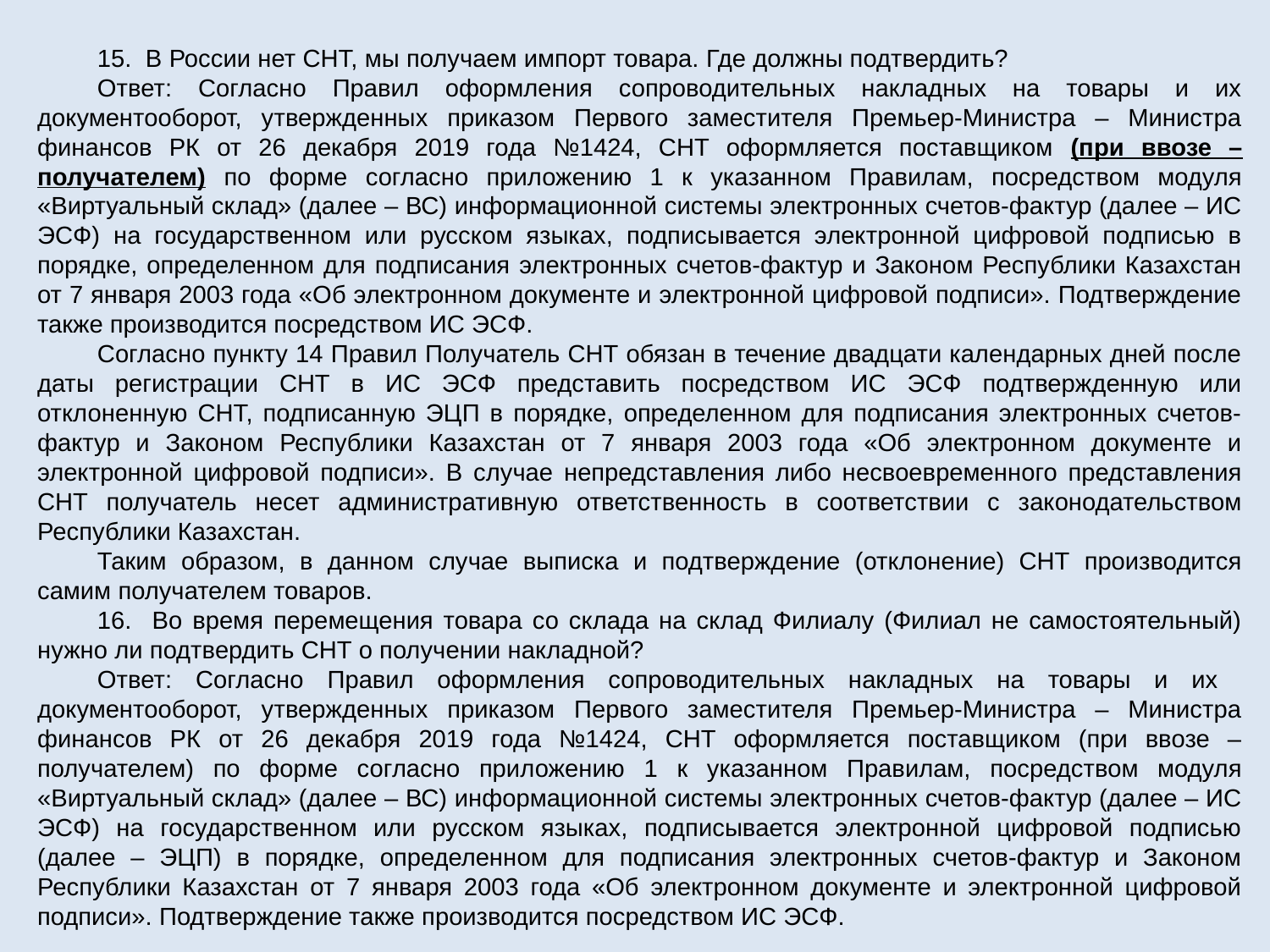

15.  В России нет СНТ, мы получаем импорт товара. Где должны подтвердить?
Ответ: Согласно Правил оформления сопроводительных накладных на товары и их документооборот, утвержденных приказом Первого заместителя Премьер-Министра – Министра финансов РК от 26 декабря 2019 года №1424, СНТ оформляется поставщиком (при ввозе – получателем) по форме согласно приложению 1 к указанном Правилам, посредством модуля «Виртуальный склад» (далее – ВС) информационной системы электронных счетов-фактур (далее – ИС ЭСФ) на государственном или русском языках, подписывается электронной цифровой подписью в порядке, определенном для подписания электронных счетов-фактур и Законом Республики Казахстан от 7 января 2003 года «Об электронном документе и электронной цифровой подписи». Подтверждение также производится посредством ИС ЭСФ.
Согласно пункту 14 Правил Получатель СНТ обязан в течение двадцати календарных дней после даты регистрации СНТ в ИС ЭСФ представить посредством ИС ЭСФ подтвержденную или отклоненную СНТ, подписанную ЭЦП в порядке, определенном для подписания электронных счетов-фактур и Законом Республики Казахстан от 7 января 2003 года «Об электронном документе и электронной цифровой подписи». В случае непредставления либо несвоевременного представления СНТ получатель несет административную ответственность в соответствии с законодательством Республики Казахстан.
Таким образом, в данном случае выписка и подтверждение (отклонение) СНТ производится самим получателем товаров.
16.  Во время перемещения товара со склада на склад Филиалу (Филиал не самостоятельный) нужно ли подтвердить СНТ о получении накладной?
Ответ: Согласно Правил оформления сопроводительных накладных на товары и их  документооборот, утвержденных приказом Первого заместителя Премьер-Министра – Министра финансов РК от 26 декабря 2019 года №1424, СНТ оформляется поставщиком (при ввозе – получателем) по форме согласно приложению 1 к указанном Правилам, посредством модуля «Виртуальный склад» (далее – ВС) информационной системы электронных счетов-фактур (далее – ИС ЭСФ) на государственном или русском языках, подписывается электронной цифровой подписью (далее – ЭЦП) в порядке, определенном для подписания электронных счетов-фактур и Законом Республики Казахстан от 7 января 2003 года «Об электронном документе и электронной цифровой подписи». Подтверждение также производится посредством ИС ЭСФ.